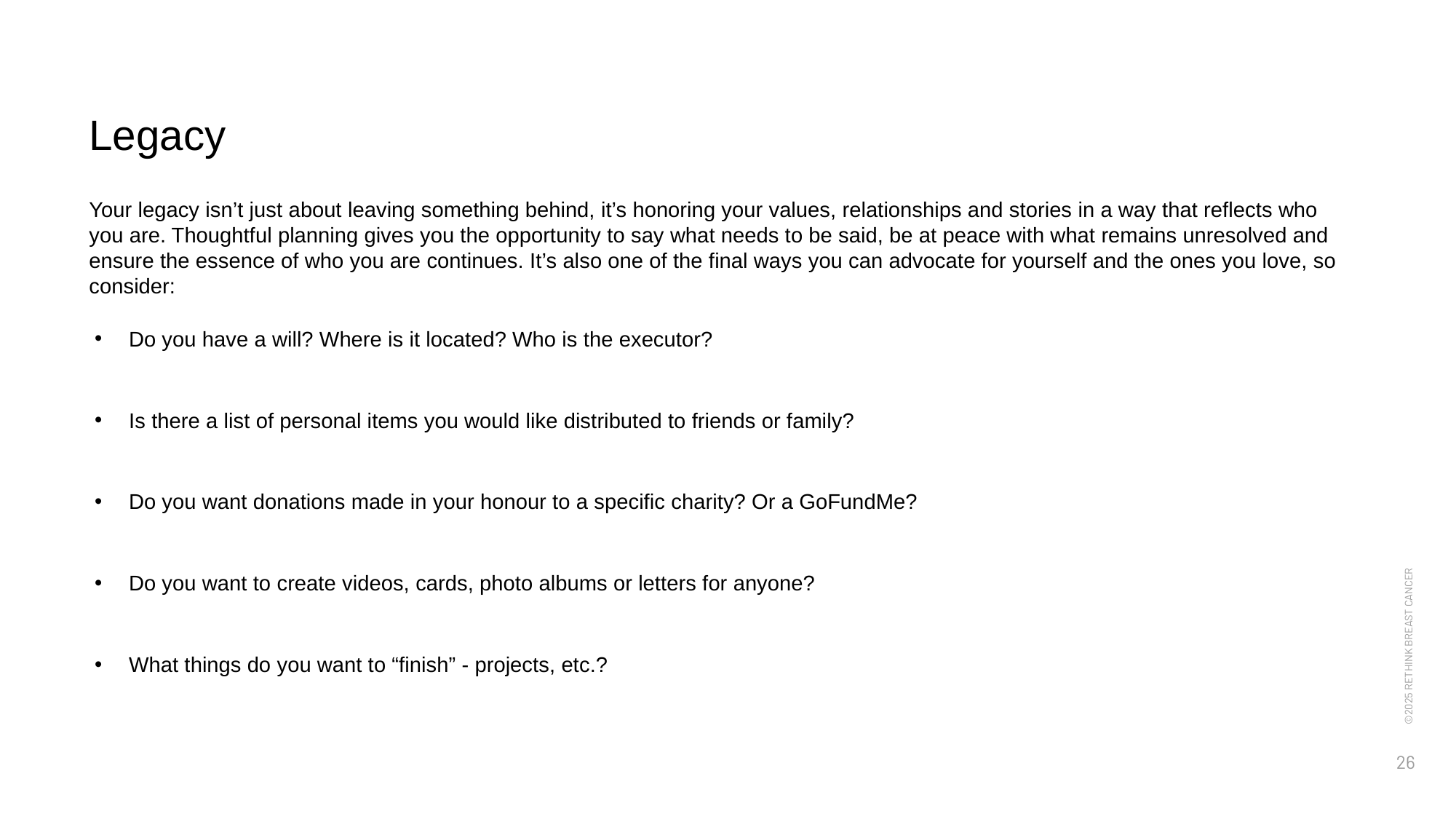

Legacy
Your legacy isn’t just about leaving something behind, it’s honoring your values, relationships and stories in a way that reflects who you are. Thoughtful planning gives you the opportunity to say what needs to be said, be at peace with what remains unresolved and ensure the essence of who you are continues. It’s also one of the final ways you can advocate for yourself and the ones you love, so consider:

Do you have a will? Where is it located? Who is the executor?

Is there a list of personal items you would like distributed to friends or family?

Do you want donations made in your honour to a specific charity? Or a GoFundMe?

Do you want to create videos, cards, photo albums or letters for anyone?

What things do you want to “finish” - projects, etc.?
 ©2025 RETHINK BREAST CANCER
26